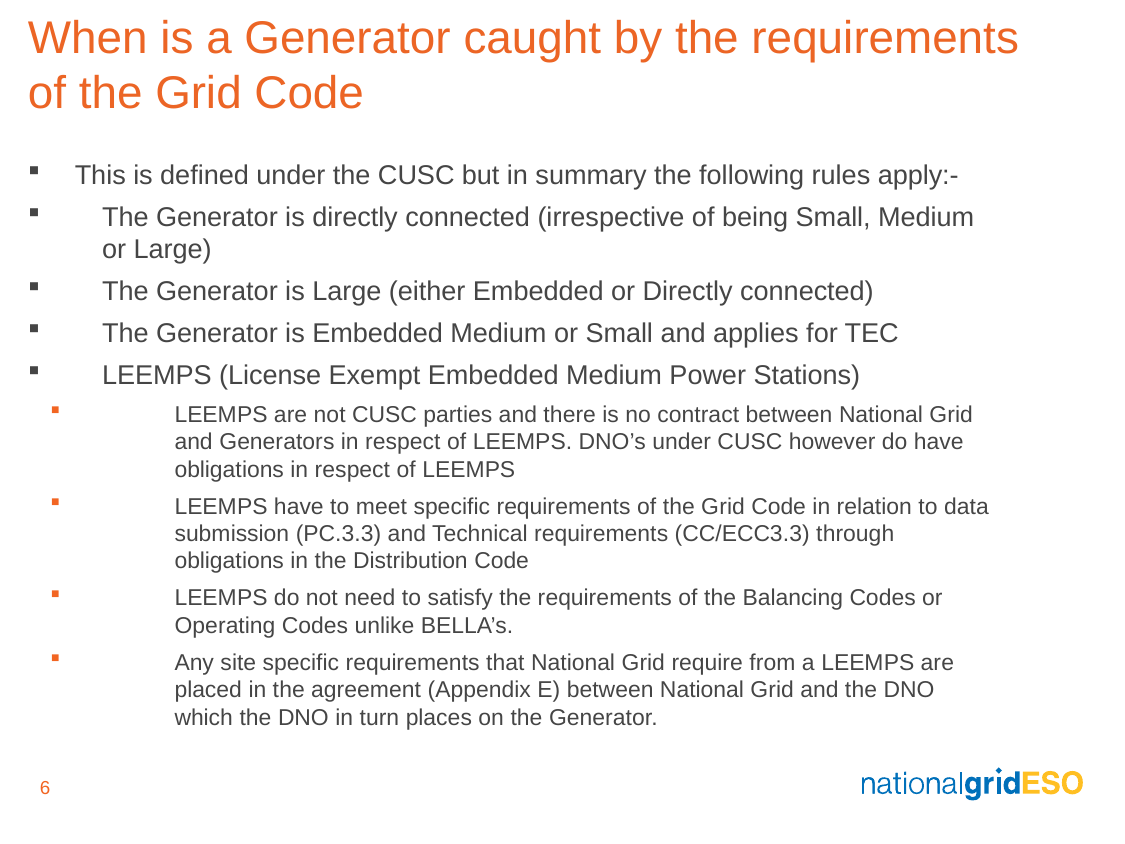

When is a Generator caught by the requirements of the Grid Code
This is defined under the CUSC but in summary the following rules apply:-
The Generator is directly connected (irrespective of being Small, Medium or Large)
The Generator is Large (either Embedded or Directly connected)
The Generator is Embedded Medium or Small and applies for TEC
LEEMPS (License Exempt Embedded Medium Power Stations)
LEEMPS are not CUSC parties and there is no contract between National Grid and Generators in respect of LEEMPS. DNO’s under CUSC however do have obligations in respect of LEEMPS
LEEMPS have to meet specific requirements of the Grid Code in relation to data submission (PC.3.3) and Technical requirements (CC/ECC3.3) through obligations in the Distribution Code
LEEMPS do not need to satisfy the requirements of the Balancing Codes or Operating Codes unlike BELLA’s.
Any site specific requirements that National Grid require from a LEEMPS are placed in the agreement (Appendix E) between National Grid and the DNO which the DNO in turn places on the Generator.